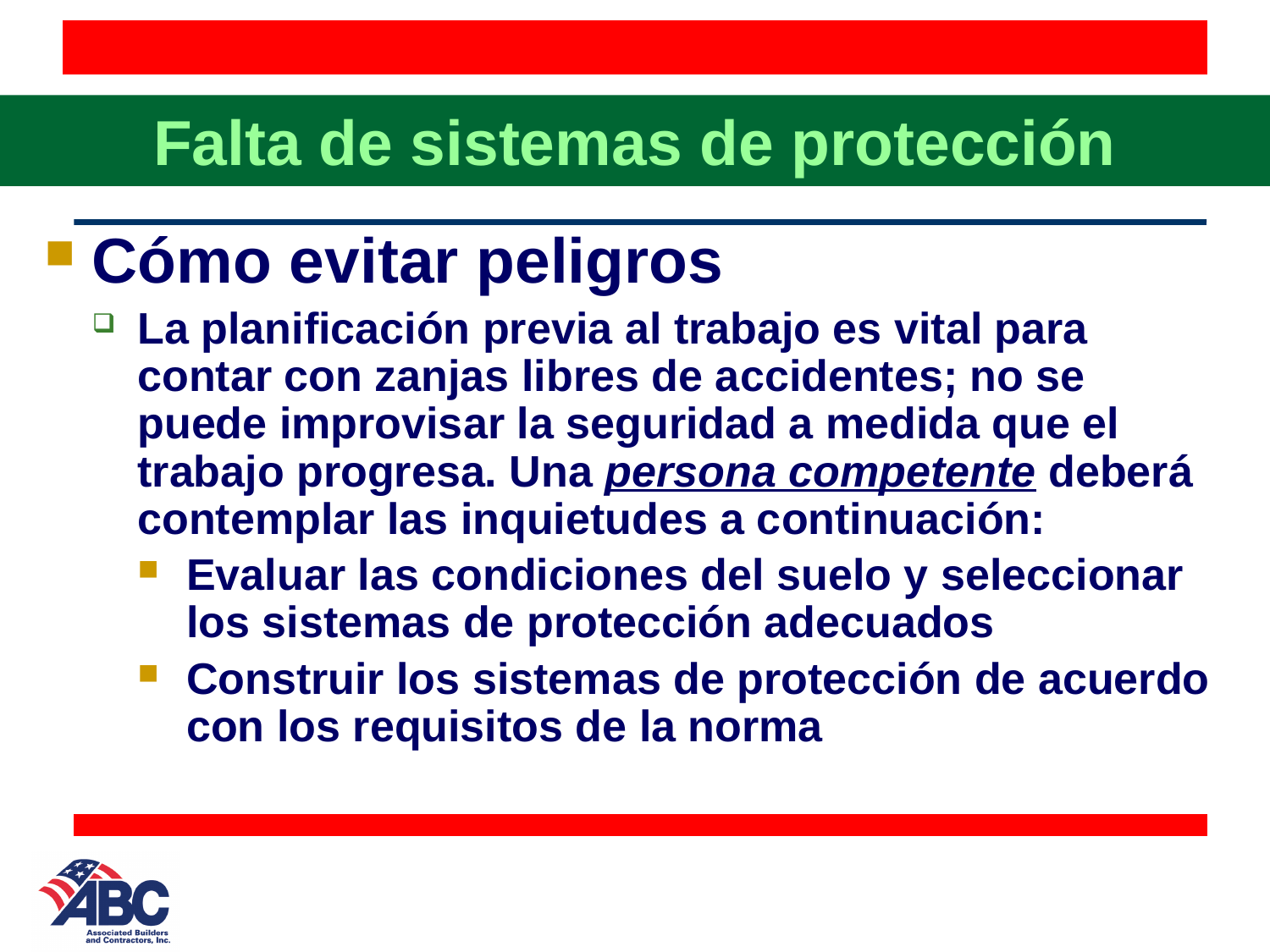

# Falta de sistemas de protección
Cómo evitar peligros
La planificación previa al trabajo es vital para contar con zanjas libres de accidentes; no se puede improvisar la seguridad a medida que el trabajo progresa. Una persona competente deberá contemplar las inquietudes a continuación:
Evaluar las condiciones del suelo y seleccionar los sistemas de protección adecuados
Construir los sistemas de protección de acuerdo con los requisitos de la norma